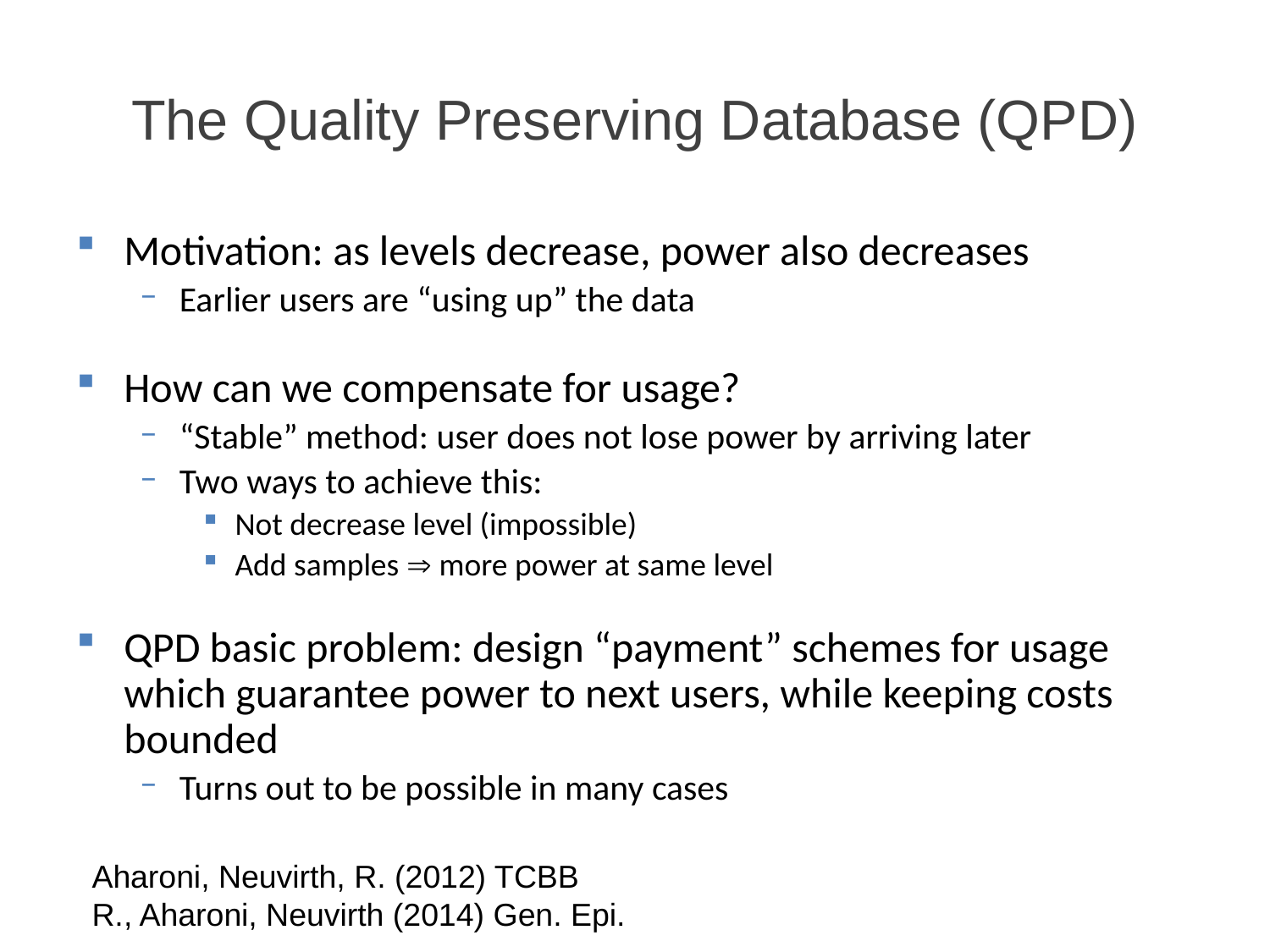

The Quality Preserving Database (QPD)
Motivation: as levels decrease, power also decreases
Earlier users are “using up” the data
How can we compensate for usage?
“Stable” method: user does not lose power by arriving later
Two ways to achieve this:
Not decrease level (impossible)
Add samples ⇒ more power at same level
QPD basic problem: design “payment” schemes for usage which guarantee power to next users, while keeping costs bounded
Turns out to be possible in many cases
Aharoni, Neuvirth, R. (2012) TCBB
R., Aharoni, Neuvirth (2014) Gen. Epi.